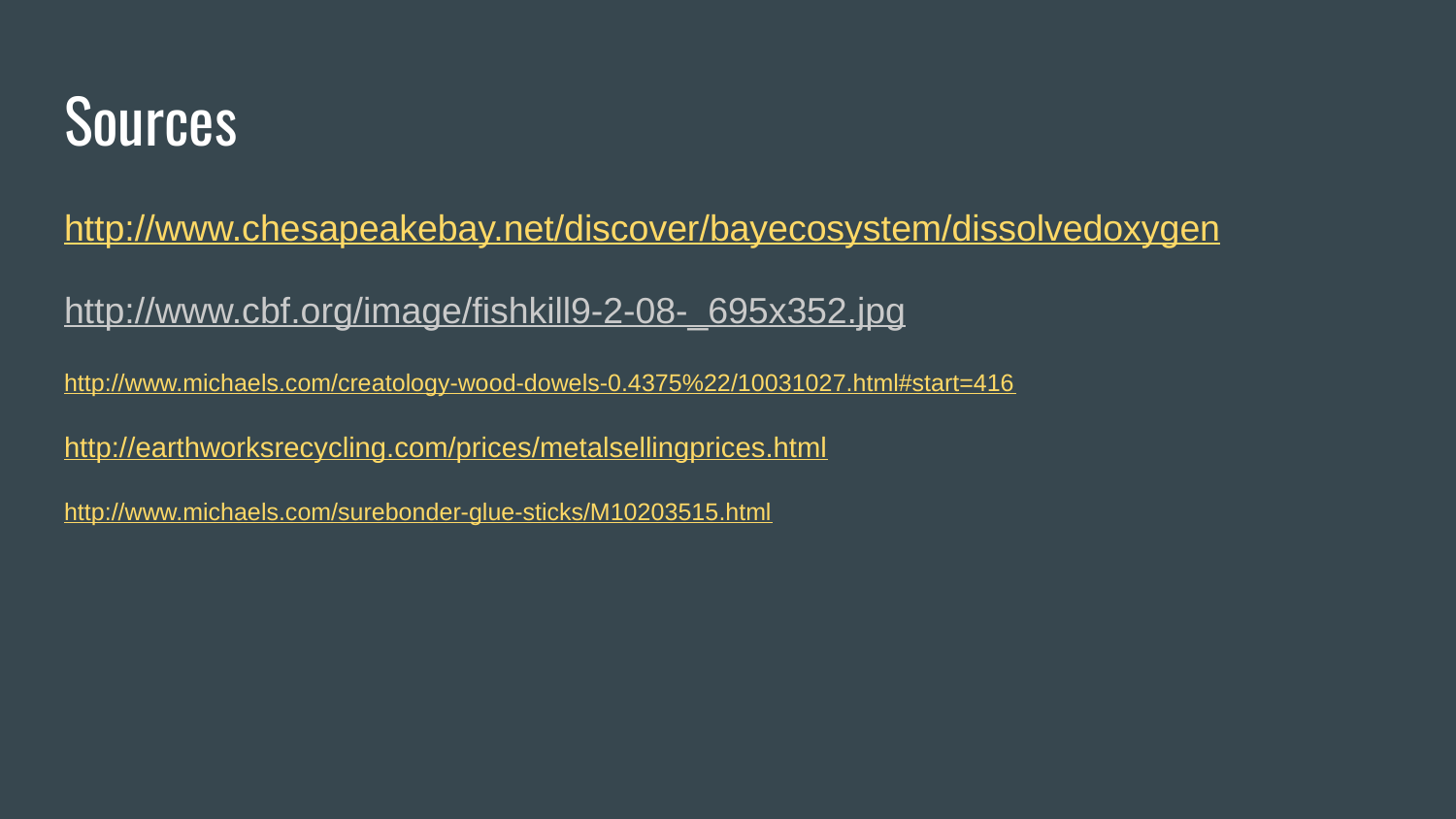

# Sources
http://www.chesapeakebay.net/discover/bayecosystem/dissolvedoxygen
http://www.cbf.org/image/fishkill9-2-08-_695x352.jpg
http://www.michaels.com/creatology-wood-dowels-0.4375%22/10031027.html#start=416
http://earthworksrecycling.com/prices/metalsellingprices.html

http://www.michaels.com/surebonder-glue-sticks/M10203515.html